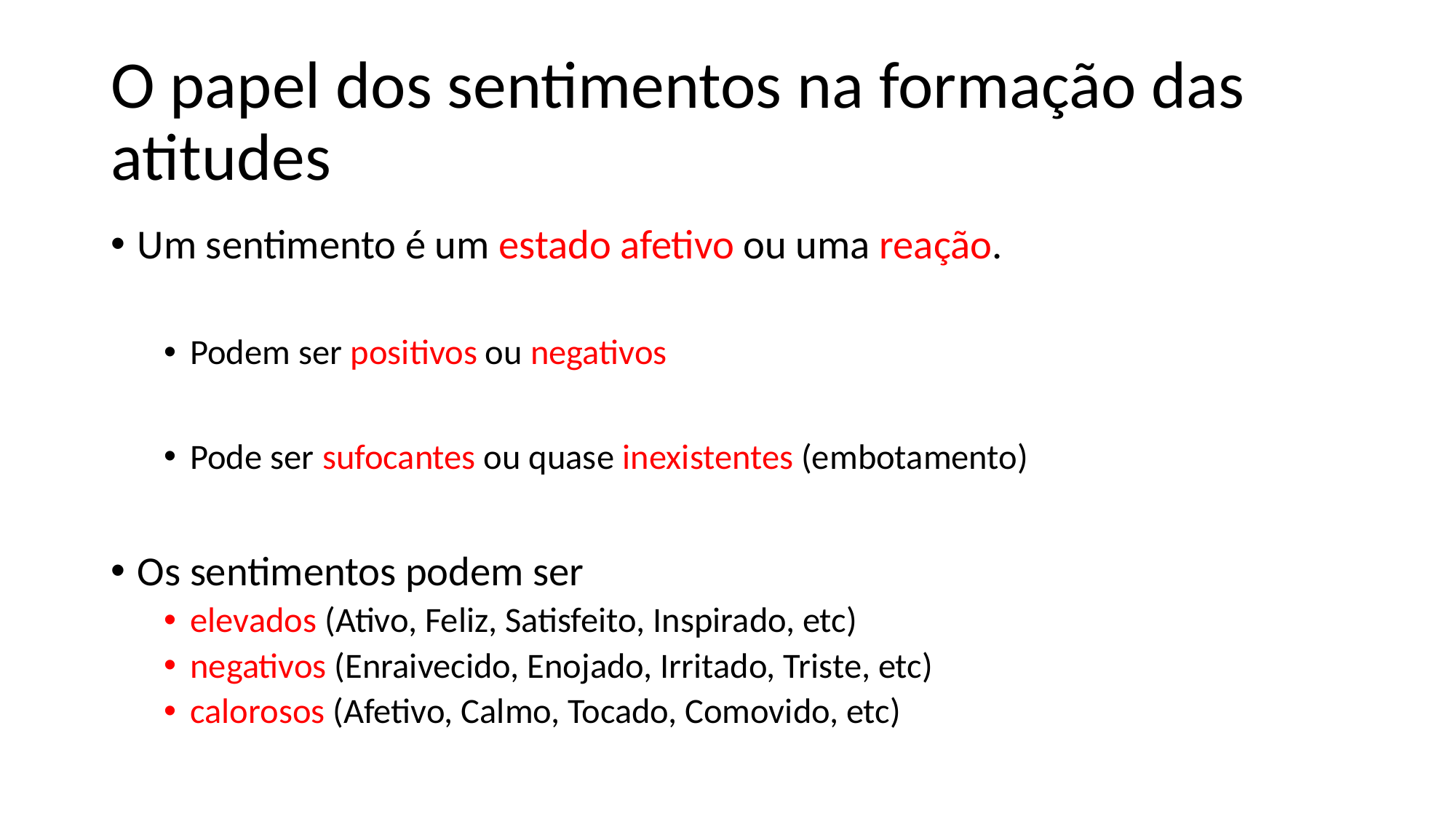

# O papel dos sentimentos na formação das atitudes
Um sentimento é um estado afetivo ou uma reação.

Podem ser positivos ou negativos

Pode ser sufocantes ou quase inexistentes (embotamento)

Os sentimentos podem ser
elevados (Ativo, Feliz, Satisfeito, Inspirado, etc)
negativos (Enraivecido, Enojado, Irritado, Triste, etc)
calorosos (Afetivo, Calmo, Tocado, Comovido, etc)